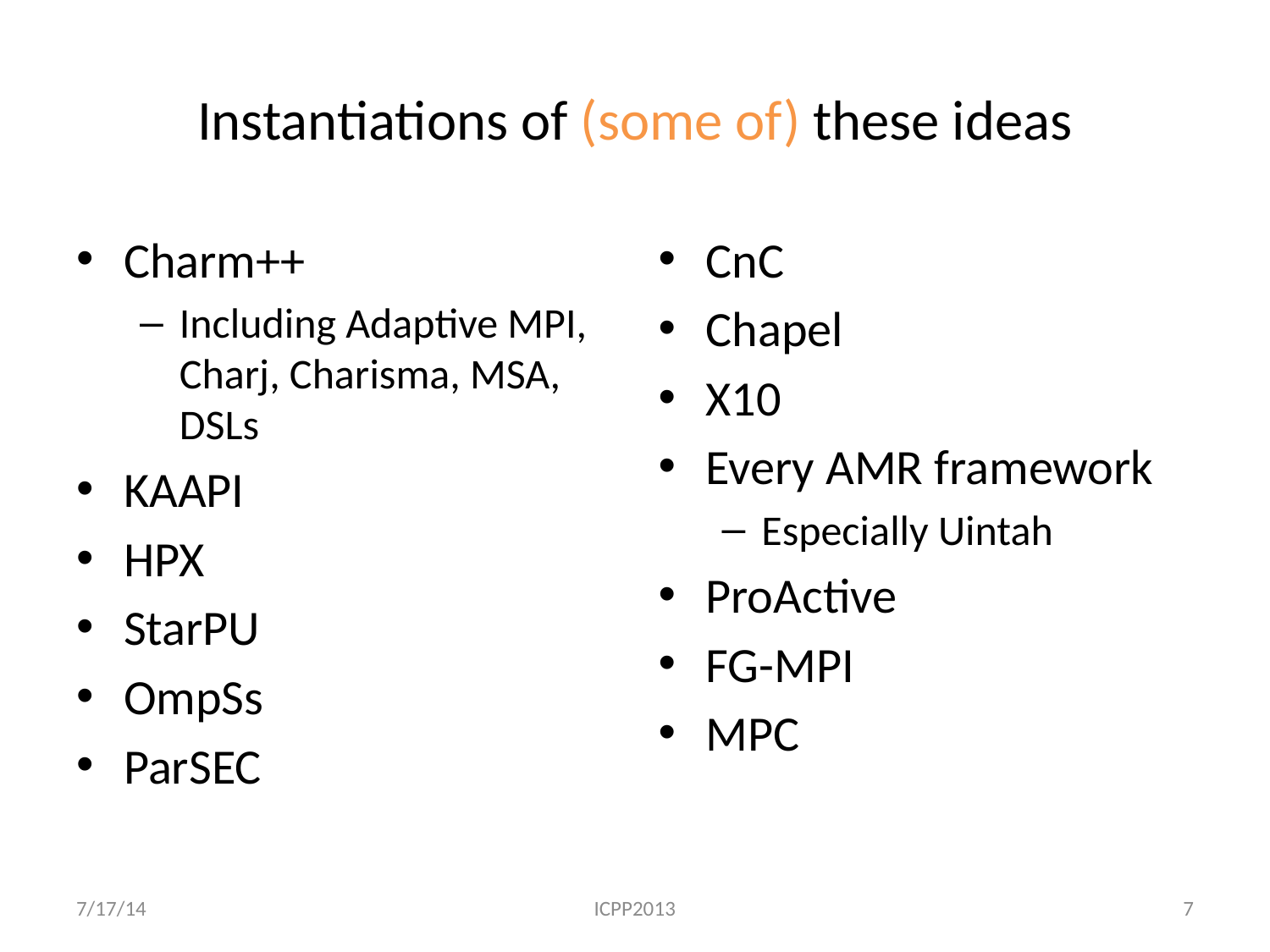

# Instantiations of (some of) these ideas
Charm++
Including Adaptive MPI, Charj, Charisma, MSA, DSLs
KAAPI
HPX
StarPU
OmpSs
ParSEC

CnC
Chapel
X10
Every AMR framework
Especially Uintah
ProActive
FG-MPI
MPC

7/17/14
ICPP2013
7